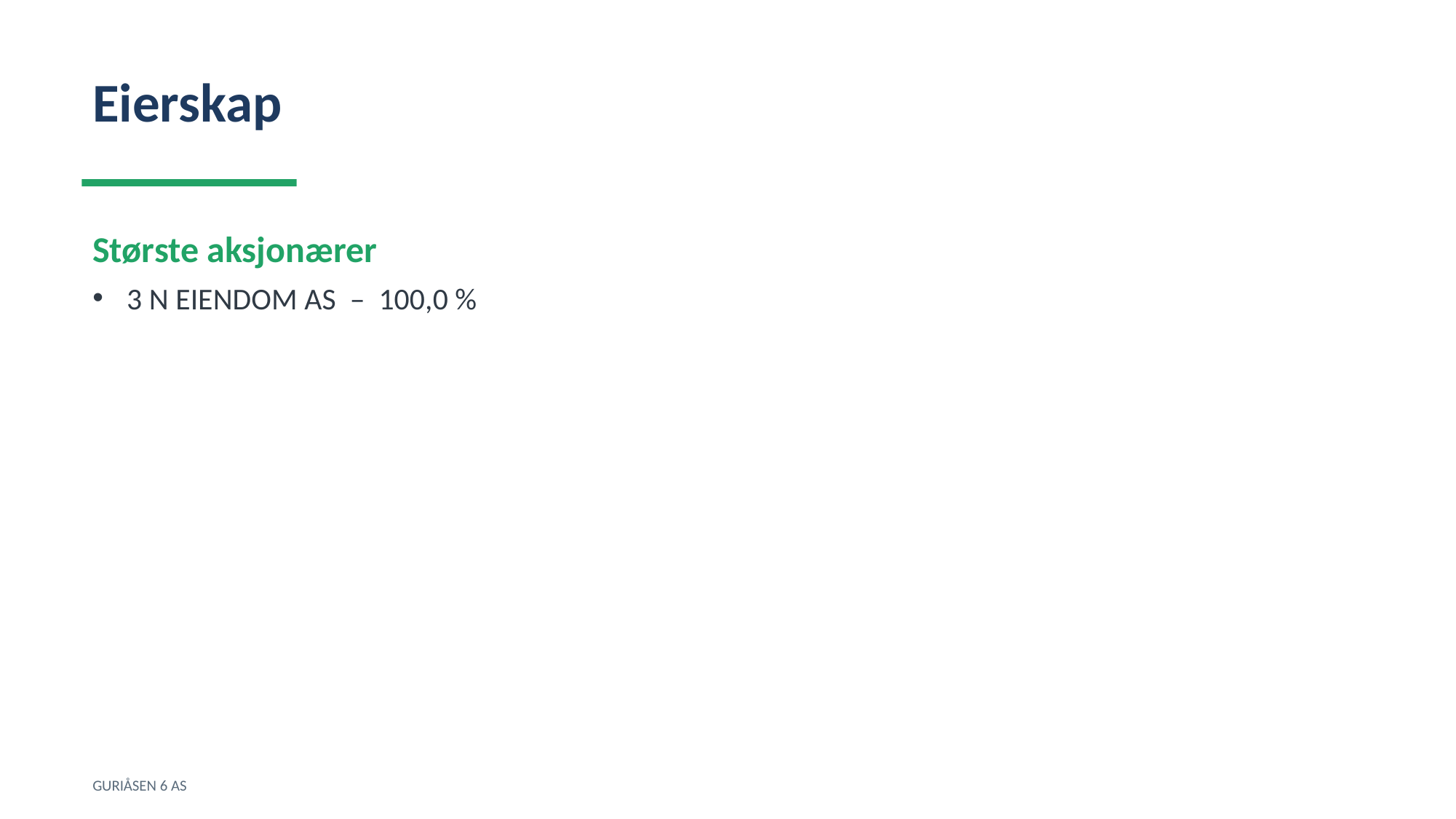

Eierskap

Største aksjonærer
3 N EIENDOM AS  –  100,0 %
GURIÅSEN 6 AS